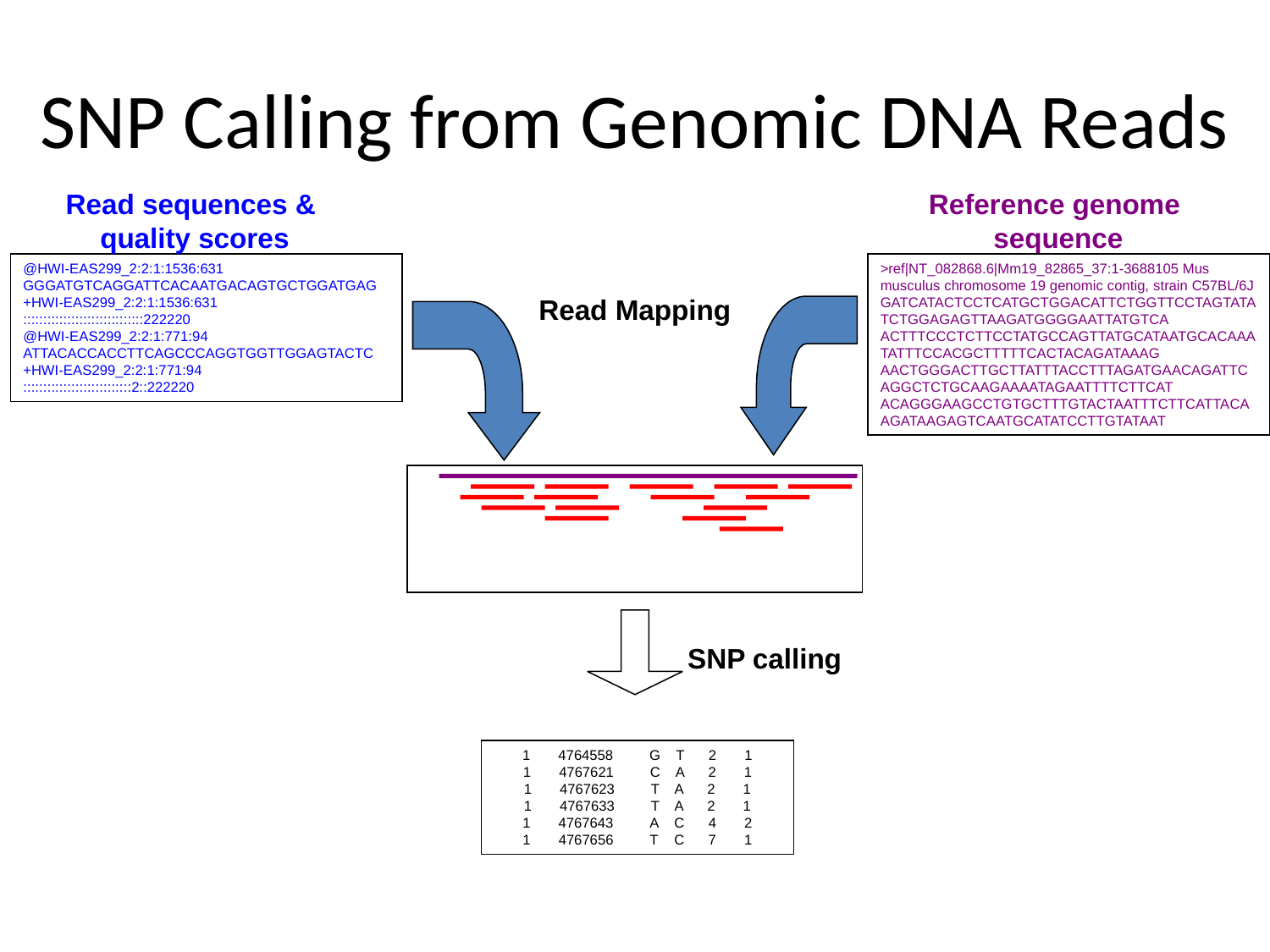

# SNP Calling from Genomic DNA Reads
Read sequences &
quality scores
Reference genome
sequence
@HWI-EAS299_2:2:1:1536:631
GGGATGTCAGGATTCACAATGACAGTGCTGGATGAG
+HWI-EAS299_2:2:1:1536:631
::::::::::::::::::::::::::::::222220
@HWI-EAS299_2:2:1:771:94
ATTACACCACCTTCAGCCCAGGTGGTTGGAGTACTC
+HWI-EAS299_2:2:1:771:94
:::::::::::::::::::::::::::2::222220
>ref|NT_082868.6|Mm19_82865_37:1-3688105 Mus musculus chromosome 19 genomic contig, strain C57BL/6J
GATCATACTCCTCATGCTGGACATTCTGGTTCCTAGTATATCTGGAGAGTTAAGATGGGGAATTATGTCA
ACTTTCCCTCTTCCTATGCCAGTTATGCATAATGCACAAATATTTCCACGCTTTTTCACTACAGATAAAG
AACTGGGACTTGCTTATTTACCTTTAGATGAACAGATTCAGGCTCTGCAAGAAAATAGAATTTTCTTCAT
ACAGGGAAGCCTGTGCTTTGTACTAATTTCTTCATTACAAGATAAGAGTCAATGCATATCCTTGTATAAT
Read Mapping

SNP calling
1       4764558 	G    T      2       1
1       4767621 	C    A      2       1
1       4767623 	T    A      2       1
1       4767633 	T    A      2       1
1       4767643 	A    C      4       2
1       4767656 	T    C      7       1